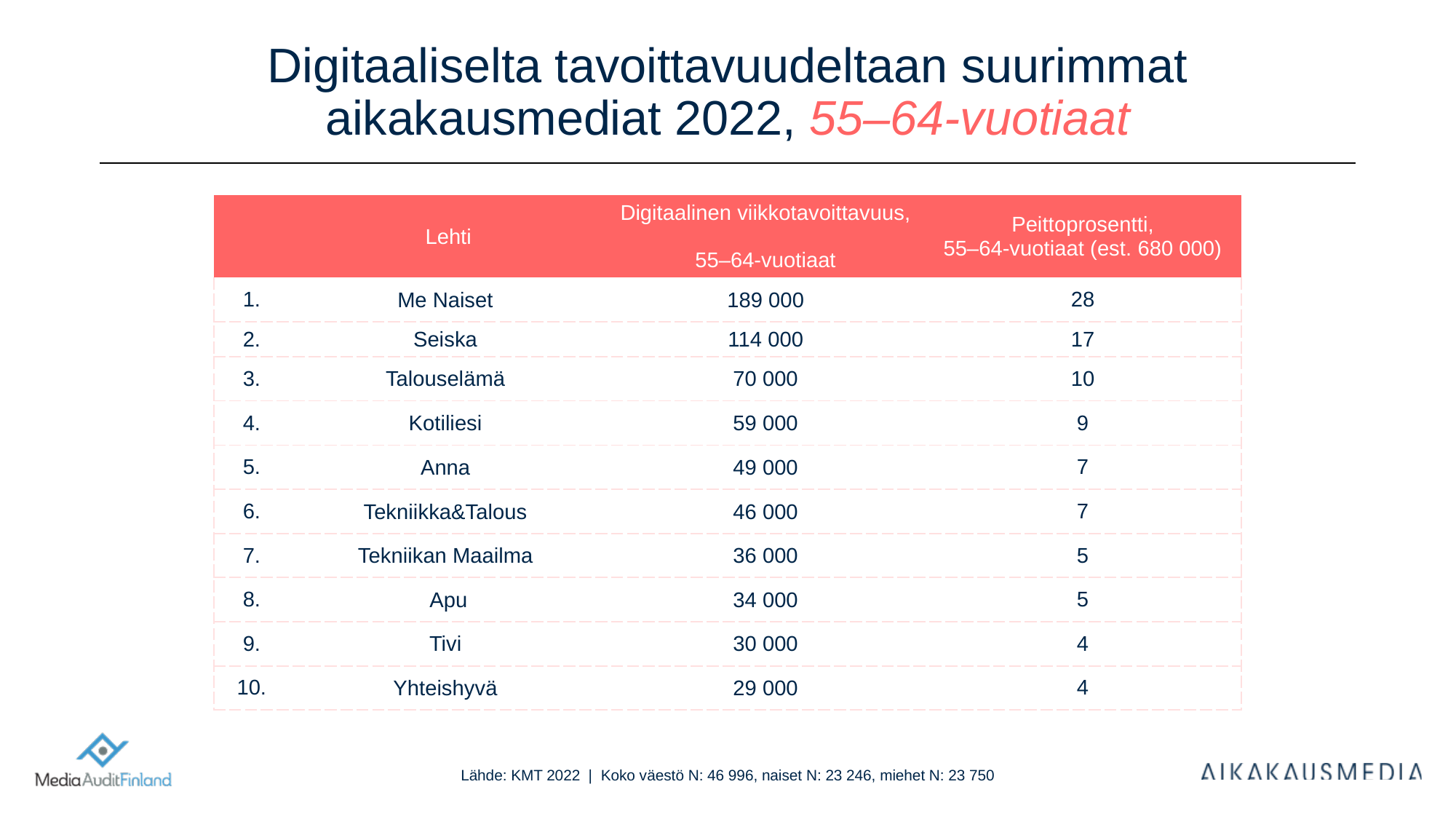

# Digitaaliselta tavoittavuudeltaan suurimmat aikakausmediat 2022, 55–64-vuotiaat
|  | Lehti | Digitaalinen viikkotavoittavuus, 55–64-vuotiaat | Peittoprosentti, 55–64-vuotiaat (est. 680 000) |
| --- | --- | --- | --- |
| 1. | Me Naiset | 189 000 | 28 |
| 2. | Seiska | 114 000 | 17 |
| 3. | Talouselämä | 70 000 | 10 |
| 4. | Kotiliesi | 59 000 | 9 |
| 5. | Anna | 49 000 | 7 |
| 6. | Tekniikka&Talous | 46 000 | 7 |
| 7. | Tekniikan Maailma | 36 000 | 5 |
| 8. | Apu | 34 000 | 5 |
| 9. | Tivi | 30 000 | 4 |
| 10. | Yhteishyvä | 29 000 | 4 |
Lähde: KMT 2022  |  Koko väestö N: 46 996, naiset N: 23 246, miehet N: 23 750